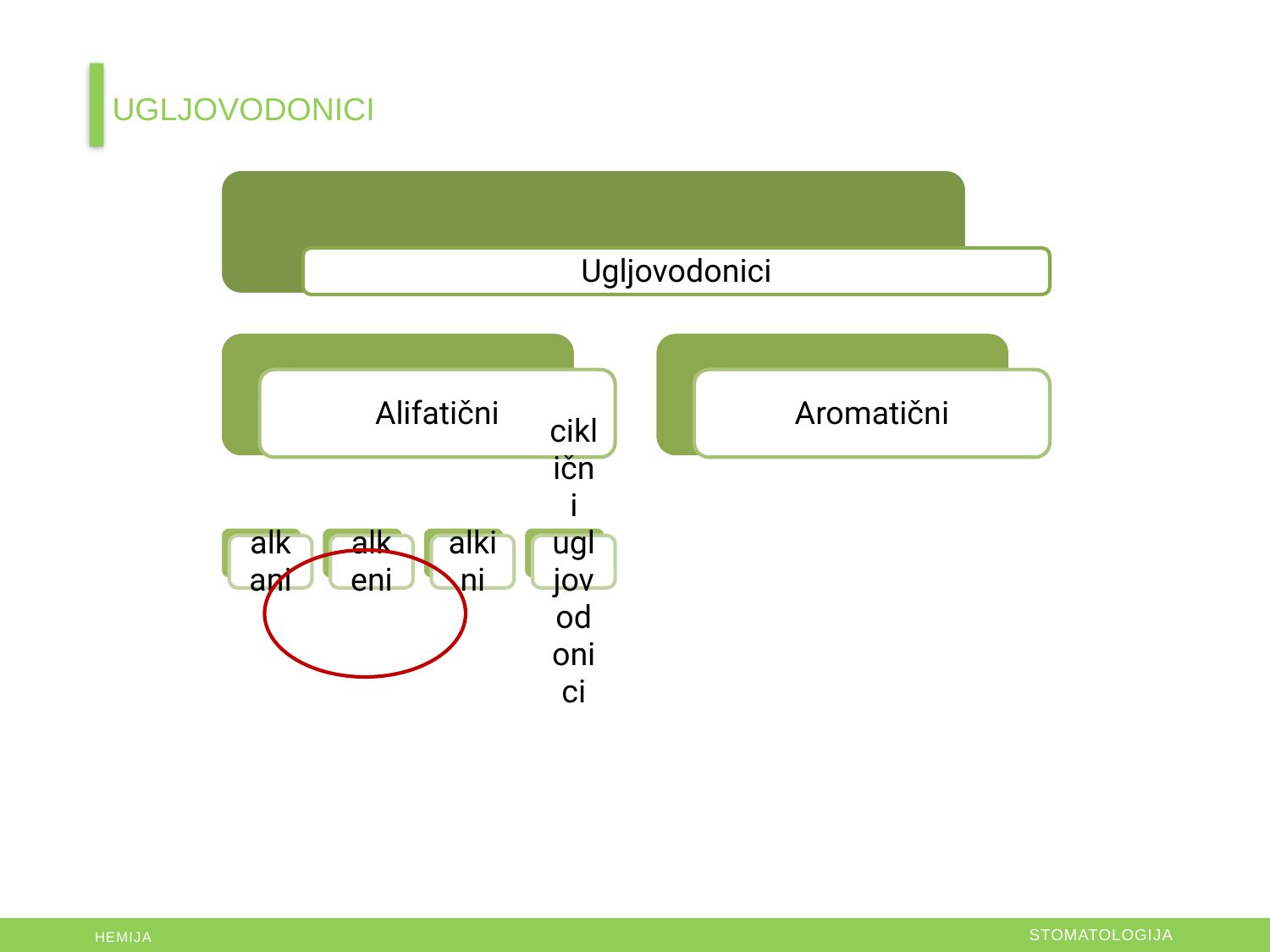

UGLJOVODONICI
Ugljovodonici
Alifatični
Aromatični
alkeni
alkani
alkini
ciklični ugljovodonici

STOMATOLOGIJA
HEMIJA